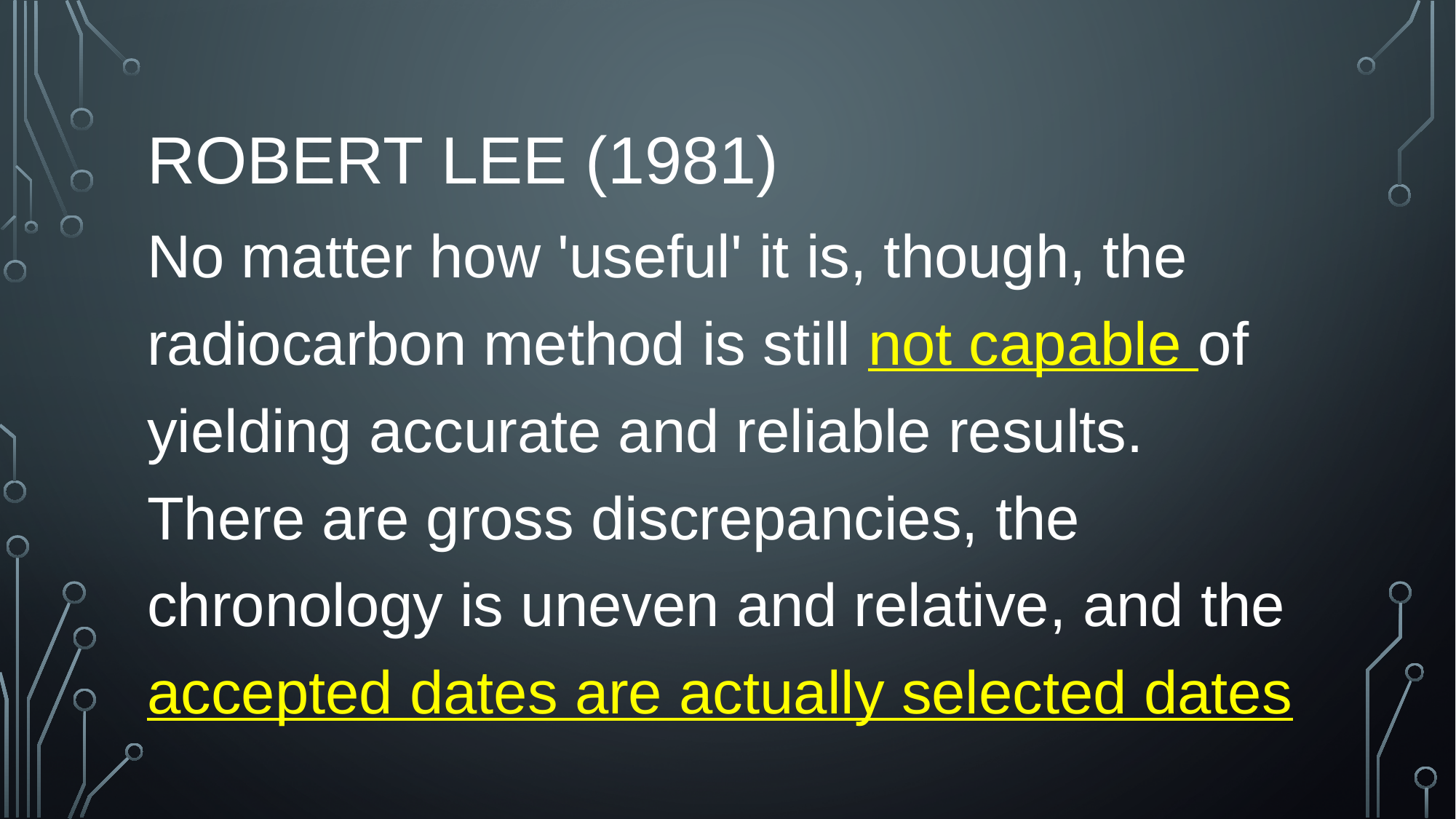

# Robert Lee (1981)
No matter how 'useful' it is, though, the radiocarbon method is still not capable of yielding accurate and reliable results. There are gross discrepancies, the chronology is uneven and relative, and the accepted dates are actually selected dates